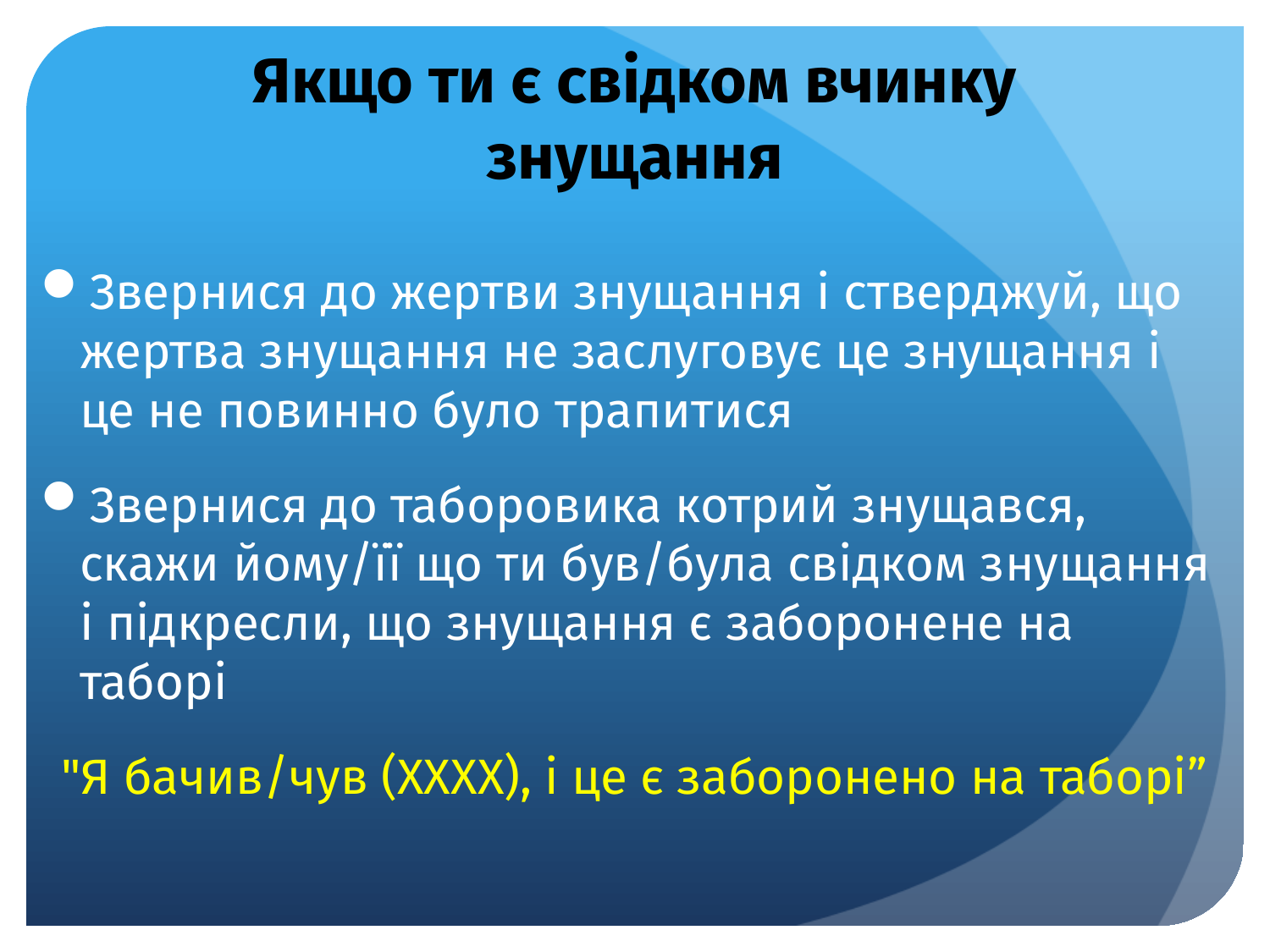

# Якщо ти є свідком вчинку знущання
Звернися до жертви знущання і стверджуй, що жертва знущання не заслуговує це знущання і це не повинно було трапитися
Звернися до таборовика котрий знущався, скажи йому/її що ти був/була свідком знущання і підкресли, що знущання є заборонене на таборі
 "Я бачив/чув (XXXX), і це є заборонено на таборі”